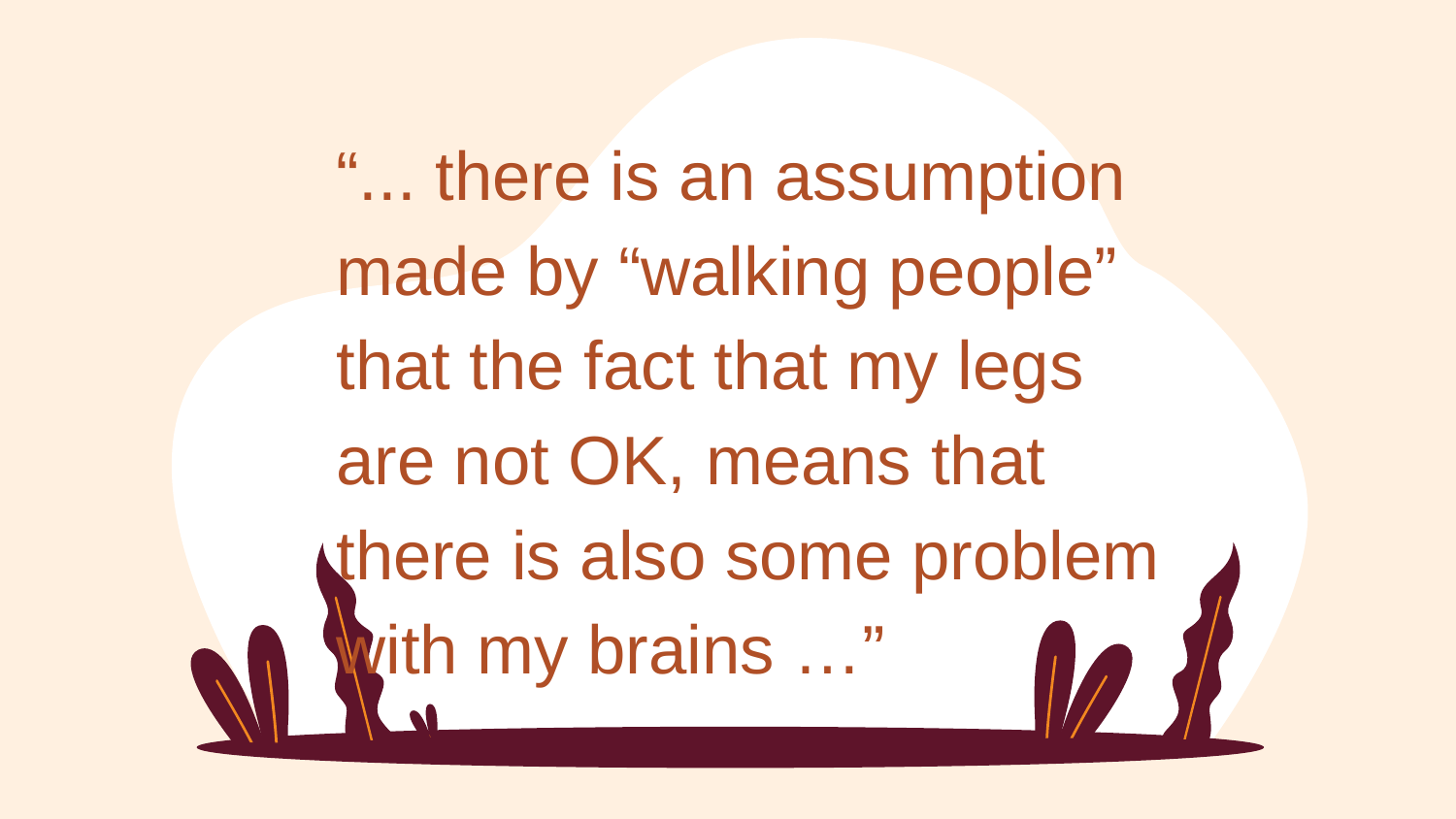

# “... there is an assumption made by “walking people” that the fact that my legs are not OK, means that there is also some problem with my brains …”